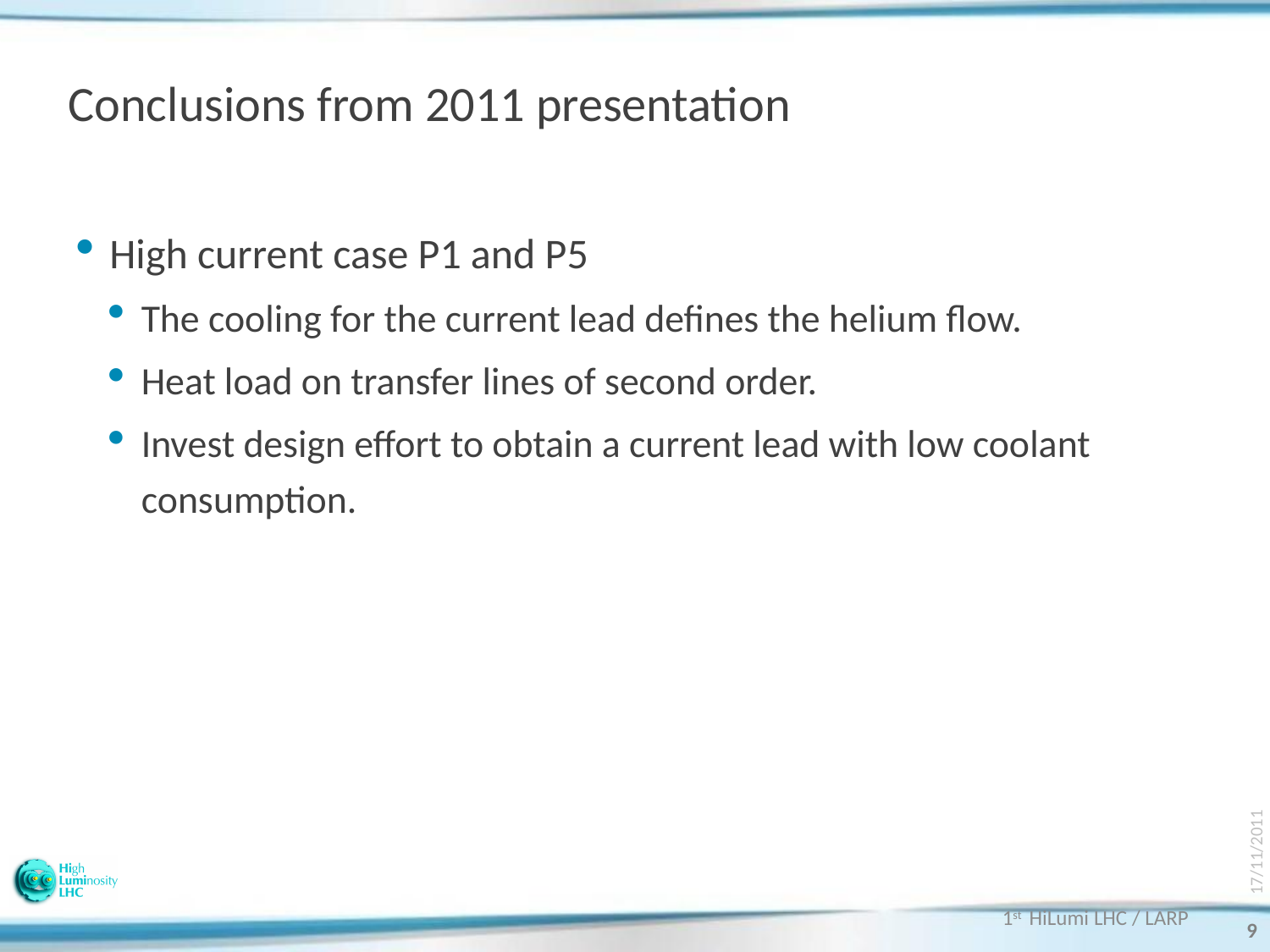

# Conclusions from 2011 presentation
High current case P1 and P5
The cooling for the current lead defines the helium flow.
Heat load on transfer lines of second order.
Invest design effort to obtain a current lead with low coolant consumption.
17/11/2011
1st  HiLumi LHC / LARP

9